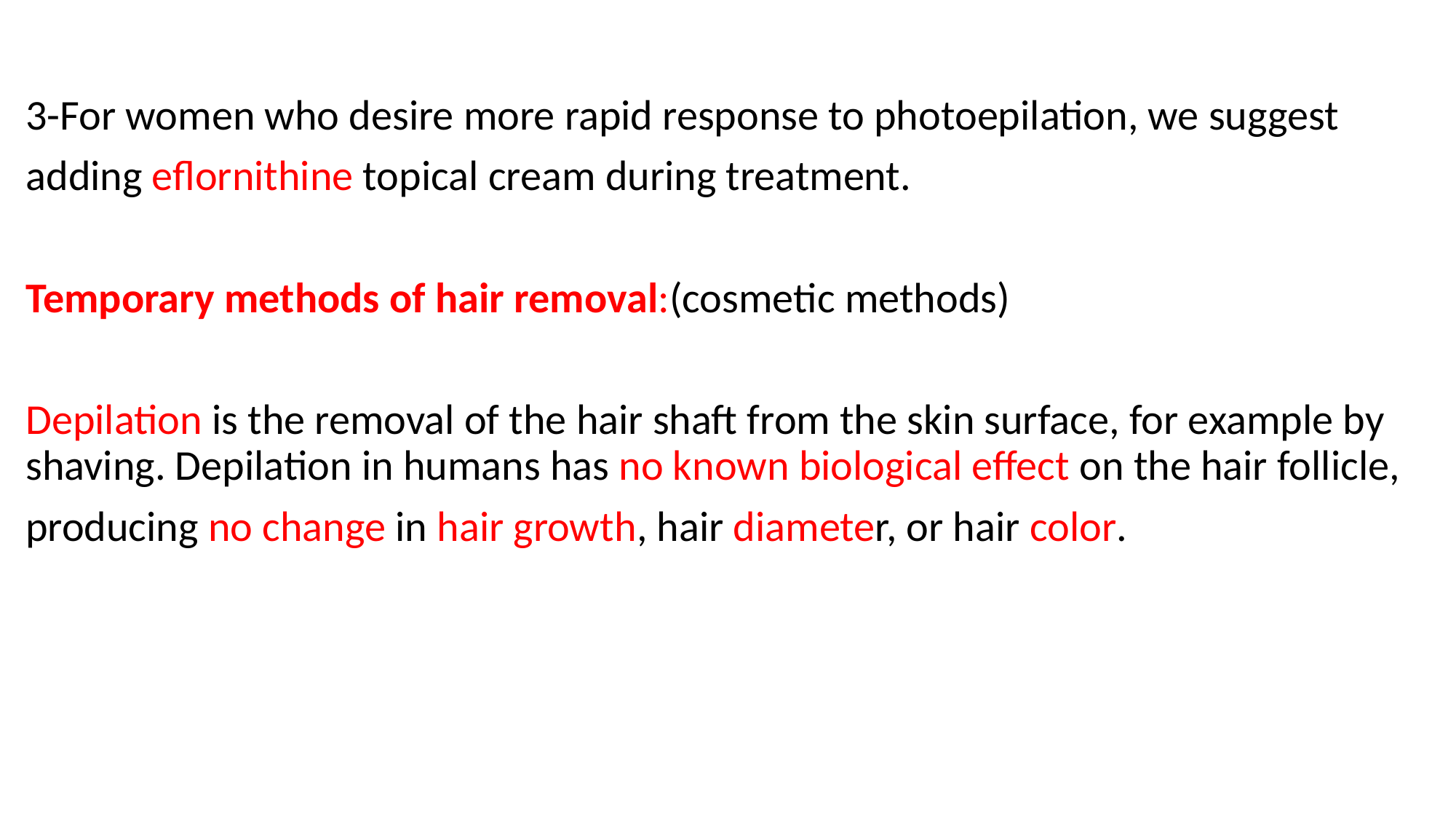

#
3-For women who desire more rapid response to photoepilation, we suggest
adding eflornithine topical cream during treatment.

Temporary methods of hair removal:(cosmetic methods)

Depilation is the removal of the hair shaft from the skin surface, for example by shaving. Depilation in humans has no known biological effect on the hair follicle,
producing no change in hair growth, hair diameter, or hair color.